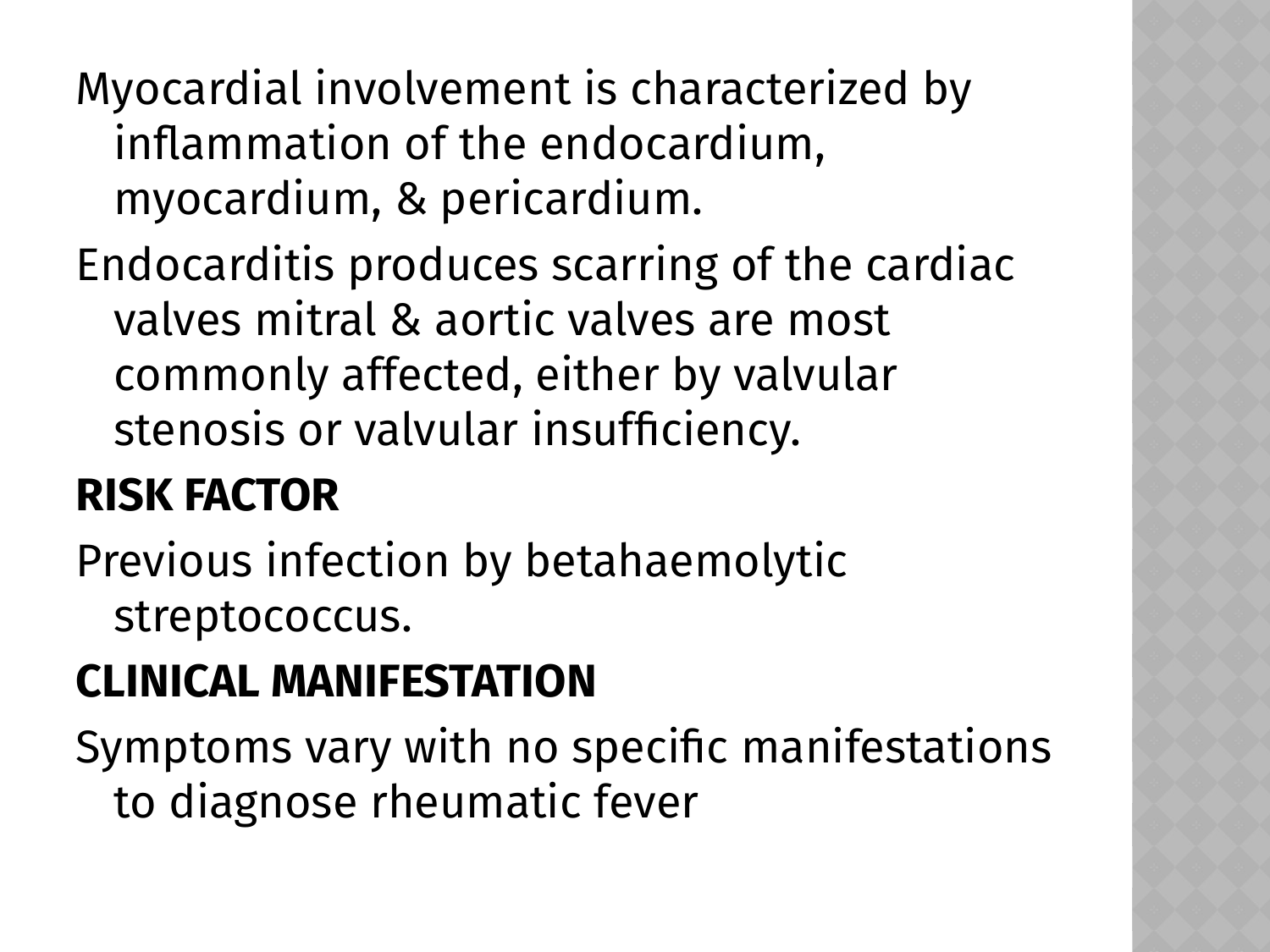

#
Myocardial involvement is characterized by inflammation of the endocardium, myocardium, & pericardium.
Endocarditis produces scarring of the cardiac valves mitral & aortic valves are most commonly affected, either by valvular stenosis or valvular insufficiency.
RISK FACTOR
Previous infection by betahaemolytic streptococcus.
CLINICAL MANIFESTATION
Symptoms vary with no specific manifestations to diagnose rheumatic fever